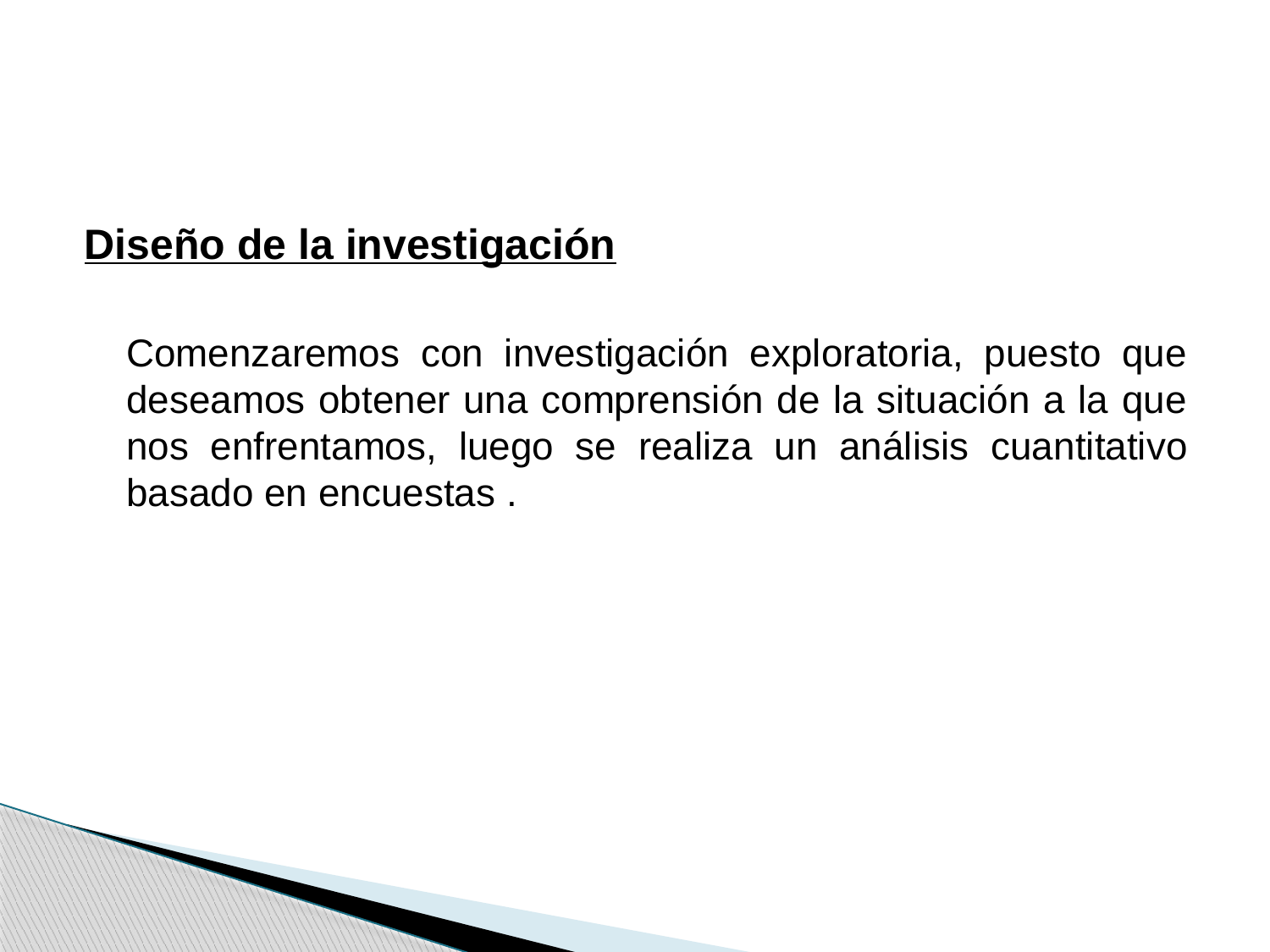

Diseño de la investigación

Comenzaremos con investigación exploratoria, puesto que deseamos obtener una comprensión de la situación a la que nos enfrentamos, luego se realiza un análisis cuantitativo basado en encuestas .